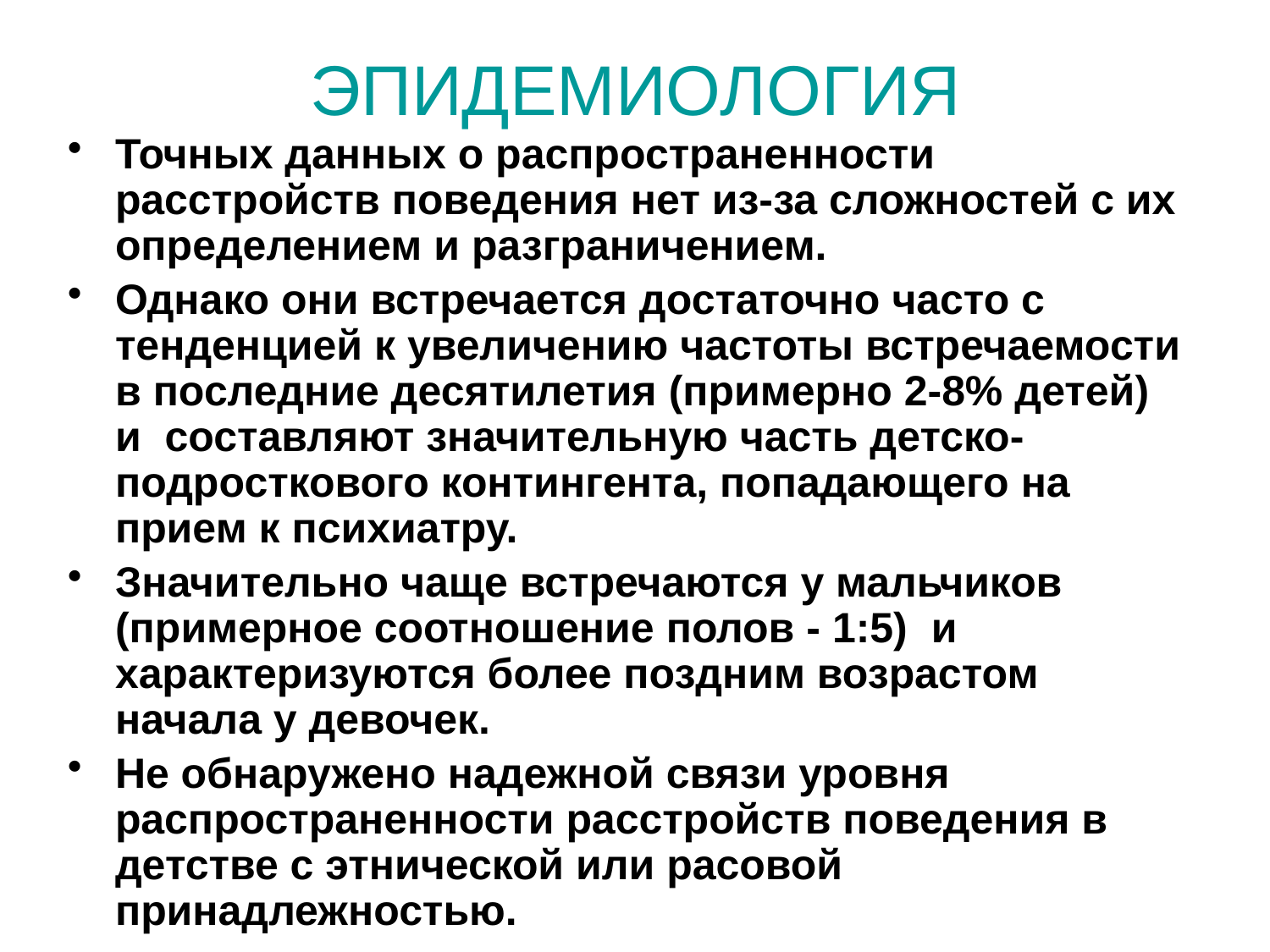

# ЭПИДЕМИОЛОГИЯ
Точных данных о распространенности расстройств поведения нет из-за сложностей с их определением и разграничением.
Однако они встречается достаточно часто с тенденцией к увеличению частоты встречаемости в последние десятилетия (примерно 2-8% детей) и  составляют значительную часть детско-подросткового контингента, попадающего на прием к психиатру.
Значительно чаще встречаются у мальчиков (примерное соотношение полов - 1:5)  и характеризуются более поздним возрастом начала у девочек.
Не обнаружено надежной связи уровня распространенности расстройств поведения в детстве с этнической или расовой принадлежностью.